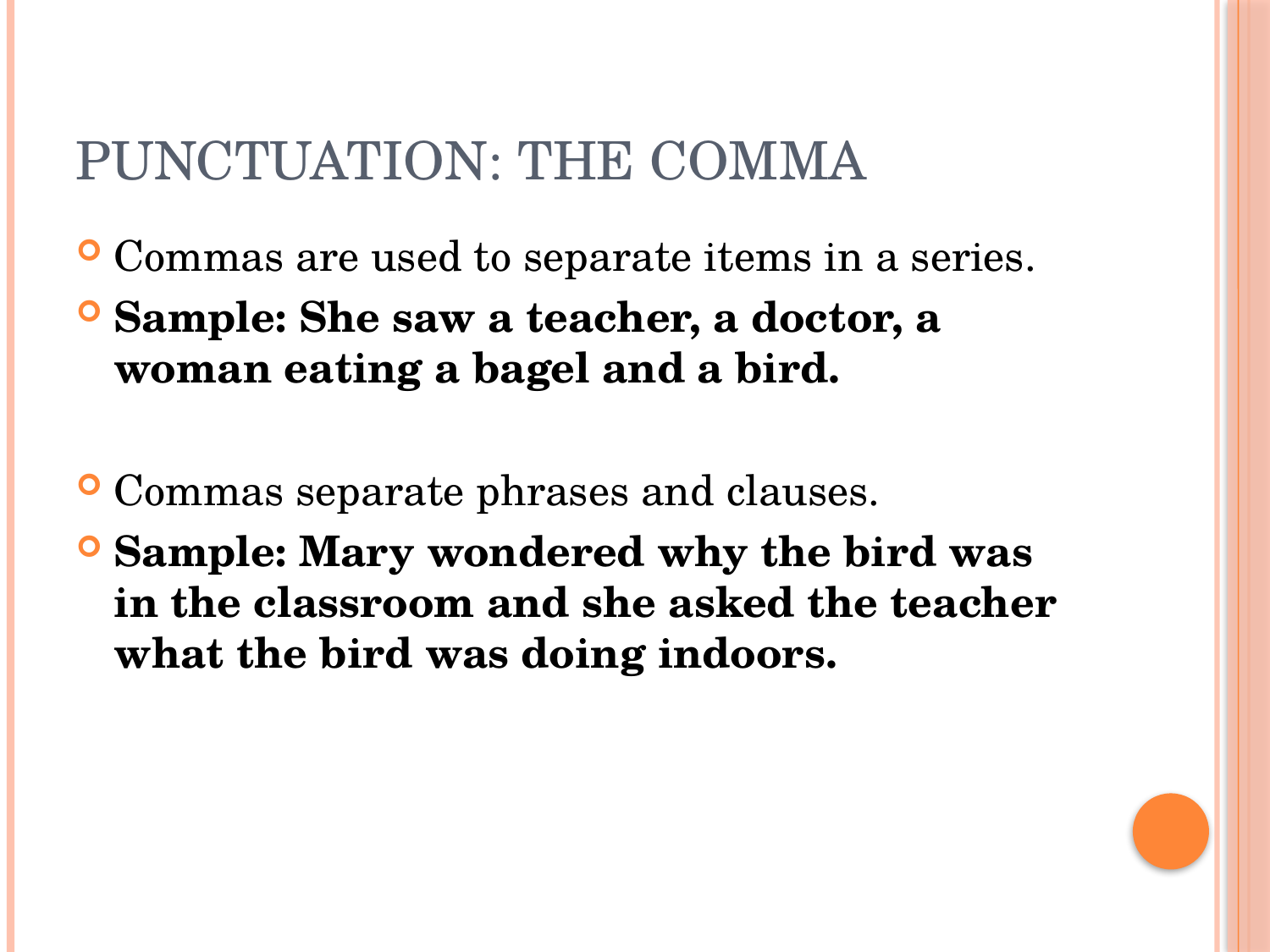

# Punctuation: the Comma
Commas are used to separate items in a series.
Sample: She saw a teacher, a doctor, a woman eating a bagel and a bird.

Commas separate phrases and clauses.
Sample: Mary wondered why the bird was in the classroom and she asked the teacher what the bird was doing indoors.